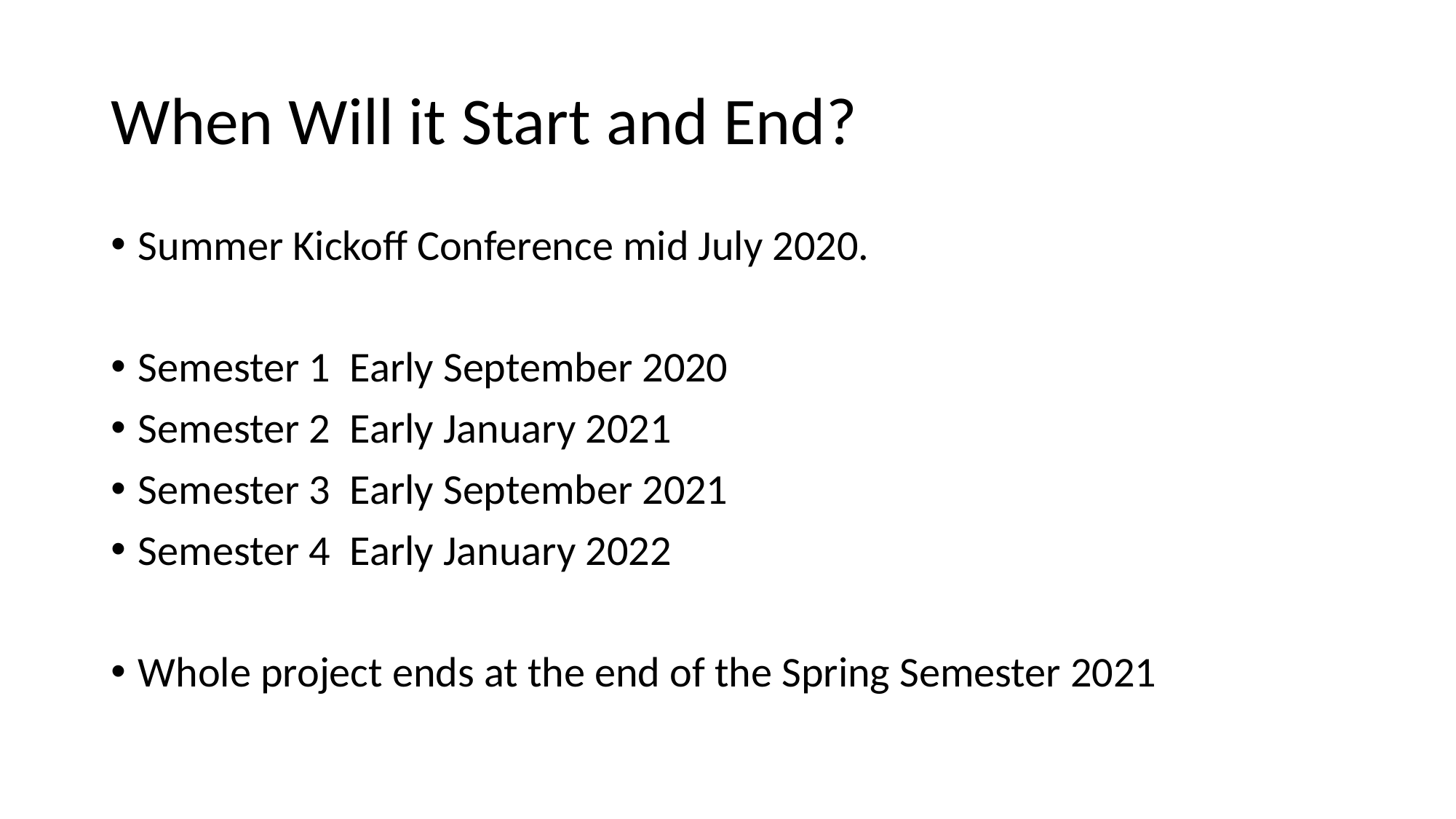

# When Will it Start and End?
Summer Kickoff Conference mid July 2020.

Semester 1  Early September 2020
Semester 2  Early January 2021
Semester 3  Early September 2021
Semester 4  Early January 2022

Whole project ends at the end of the Spring Semester 2021